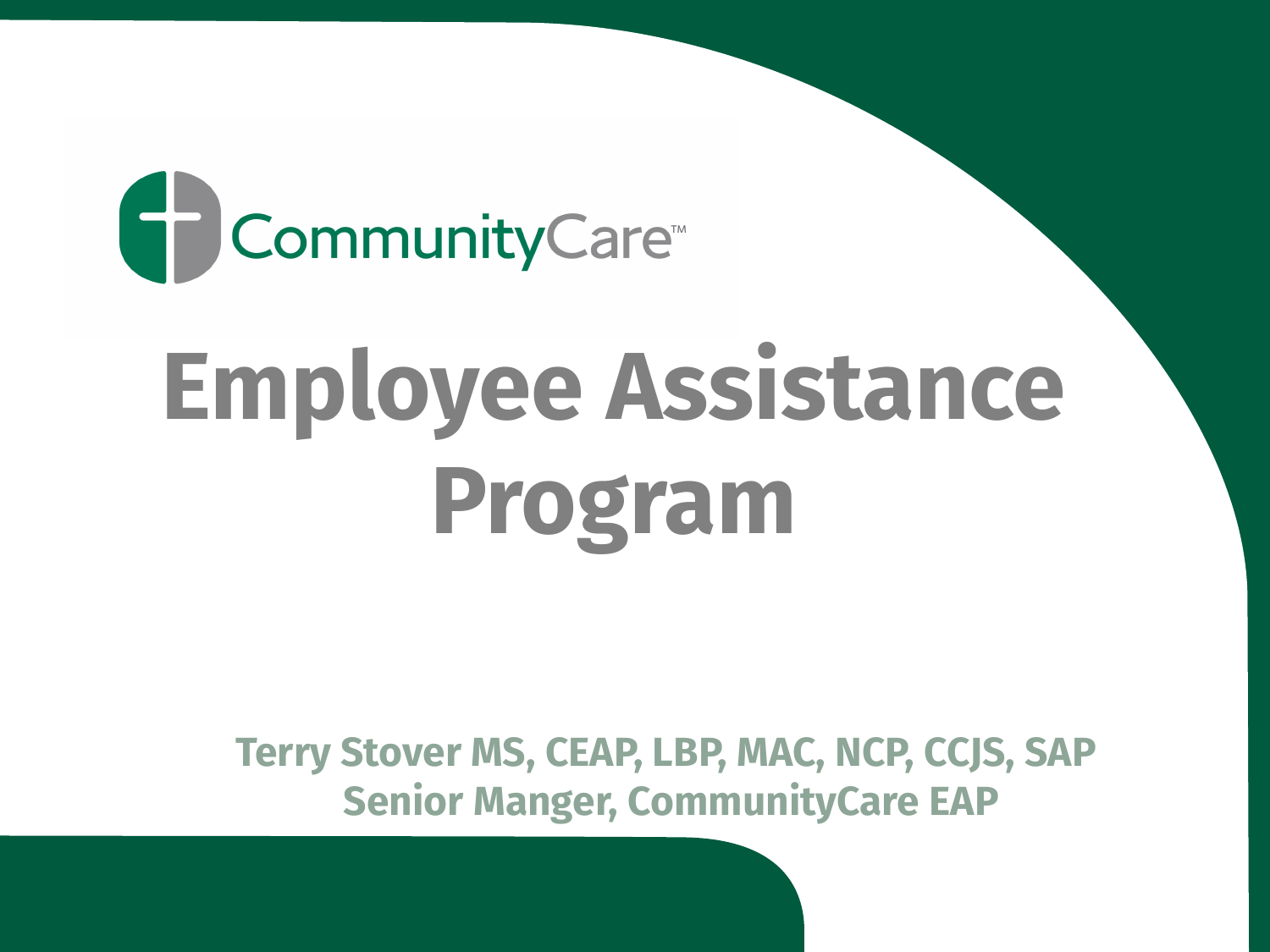

# Employee Assistance Program
Terry Stover MS, CEAP, LBP, MAC, NCP, CCJS, SAP
 Senior Manger, CommunityCare EAP